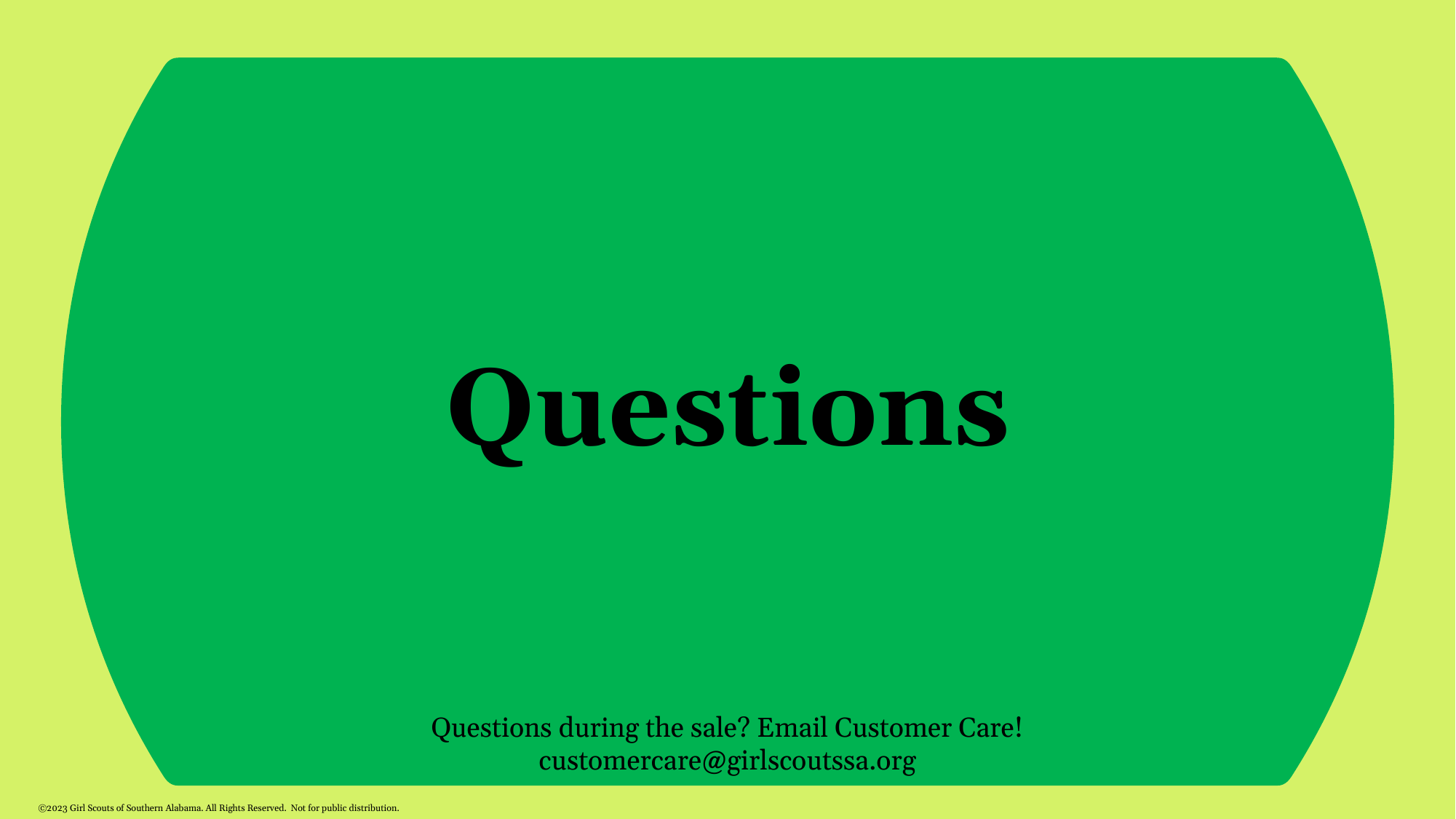

# Questions
Questions during the sale? Email Customer Care!
customercare@girlscoutssa.org
©2023 Girl Scouts of Southern Alabama. All Rights Reserved.  Not for public distribution.